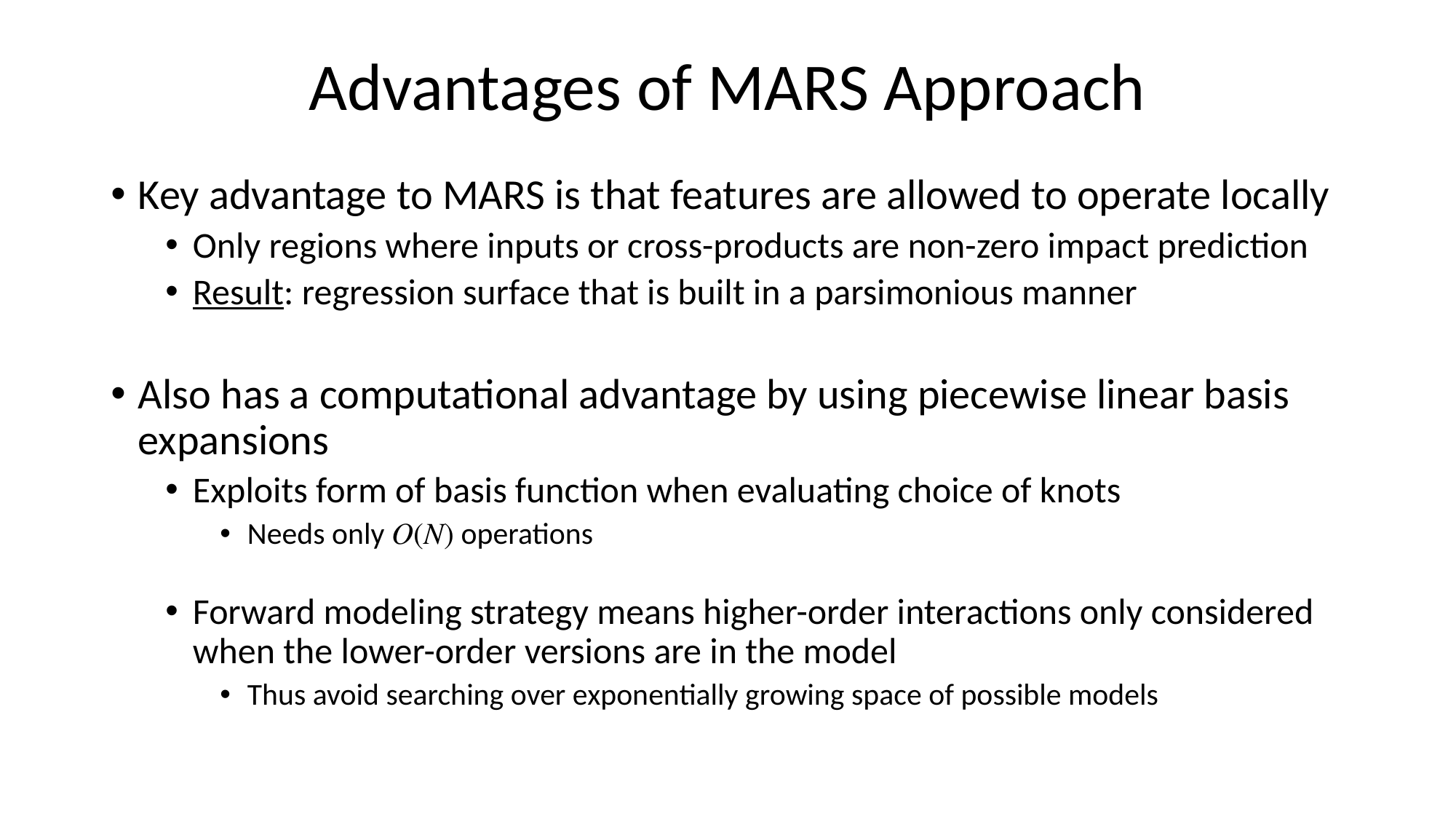

# Advantages of MARS Approach
Key advantage to MARS is that features are allowed to operate locally
Only regions where inputs or cross-products are non-zero impact prediction
Result: regression surface that is built in a parsimonious manner

Also has a computational advantage by using piecewise linear basis expansions
Exploits form of basis function when evaluating choice of knots
Needs only O(N) operations

Forward modeling strategy means higher-order interactions only considered when the lower-order versions are in the model
Thus avoid searching over exponentially growing space of possible models